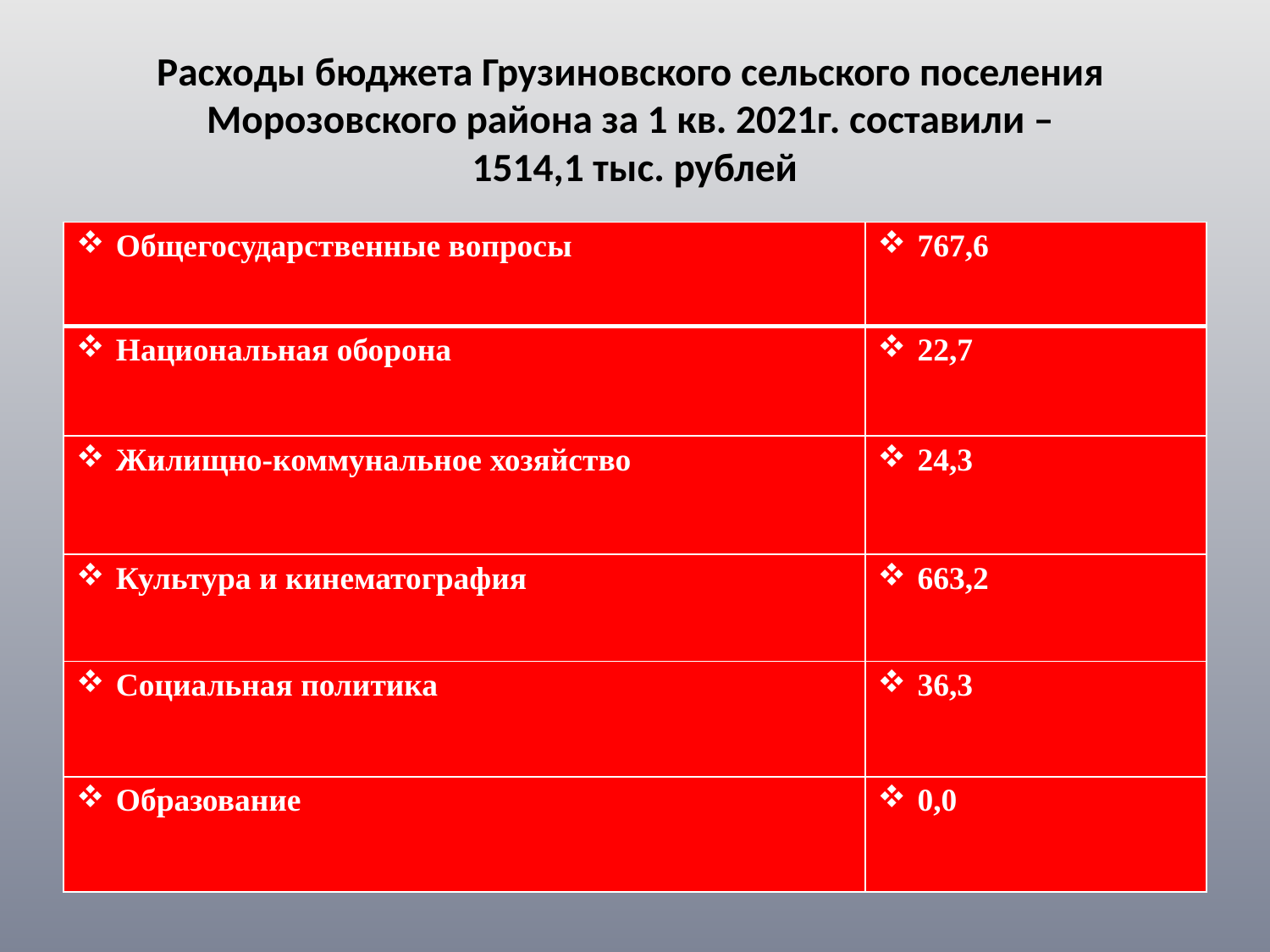

# Расходы бюджета Грузиновского сельского поселения  Морозовского района за 1 кв. 2021г. составили – 1514,1 тыс. рублей
| Общегосударственные вопросы | 767,6 |
| --- | --- |
| Национальная оборона | 22,7 |
| Жилищно-коммунальное хозяйство | 24,3 |
| Культура и кинематография | 663,2 |
| Социальная политика | 36,3 |
| Образование | 0,0 |